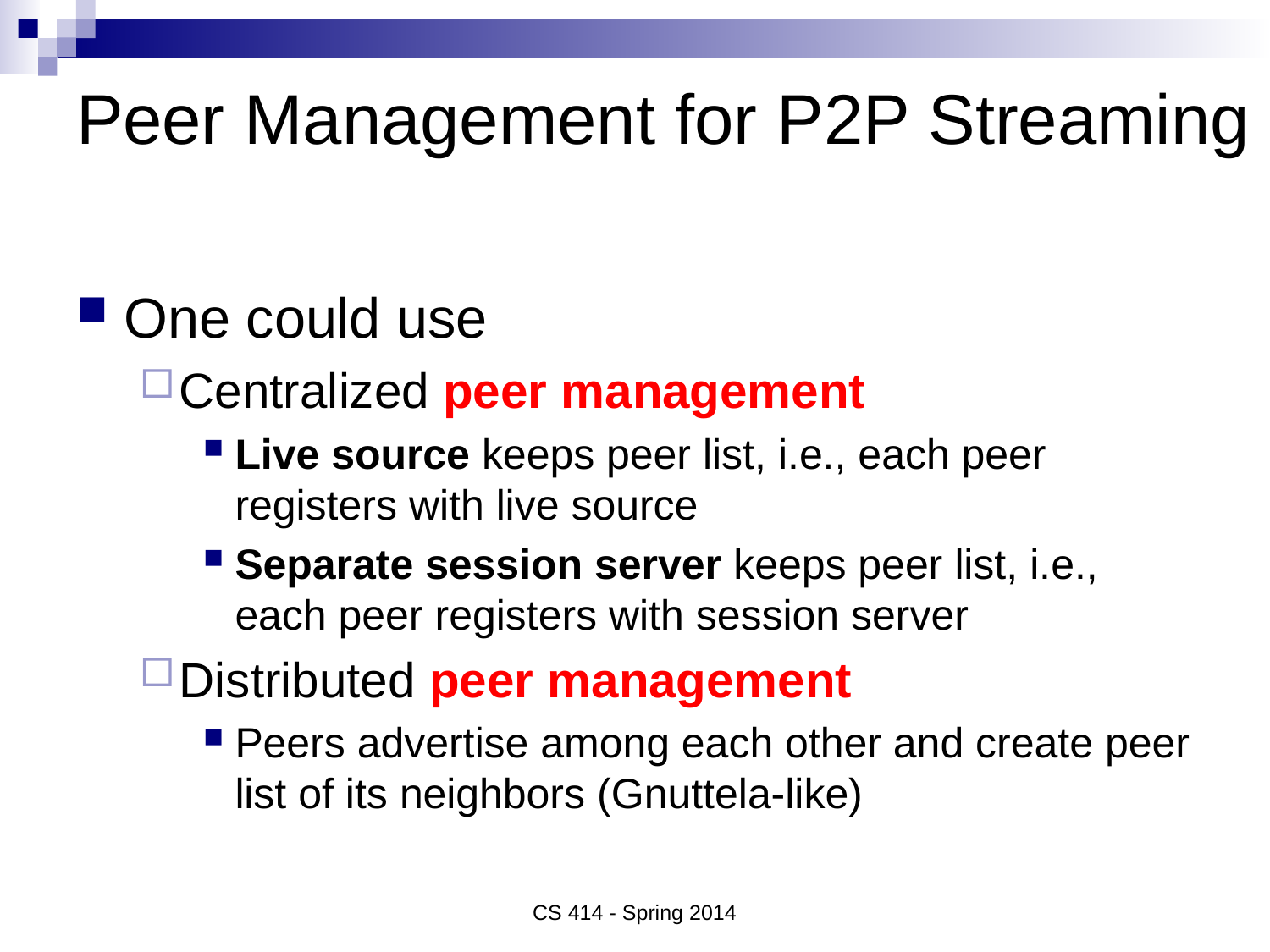

# Peer Management for P2P Streaming
One could use
Centralized peer management
Live source keeps peer list, i.e., each peer registers with live source
Separate session server keeps peer list, i.e., each peer registers with session server
Distributed peer management
Peers advertise among each other and create peer list of its neighbors (Gnuttela-like)
CS 414 - Spring 2014